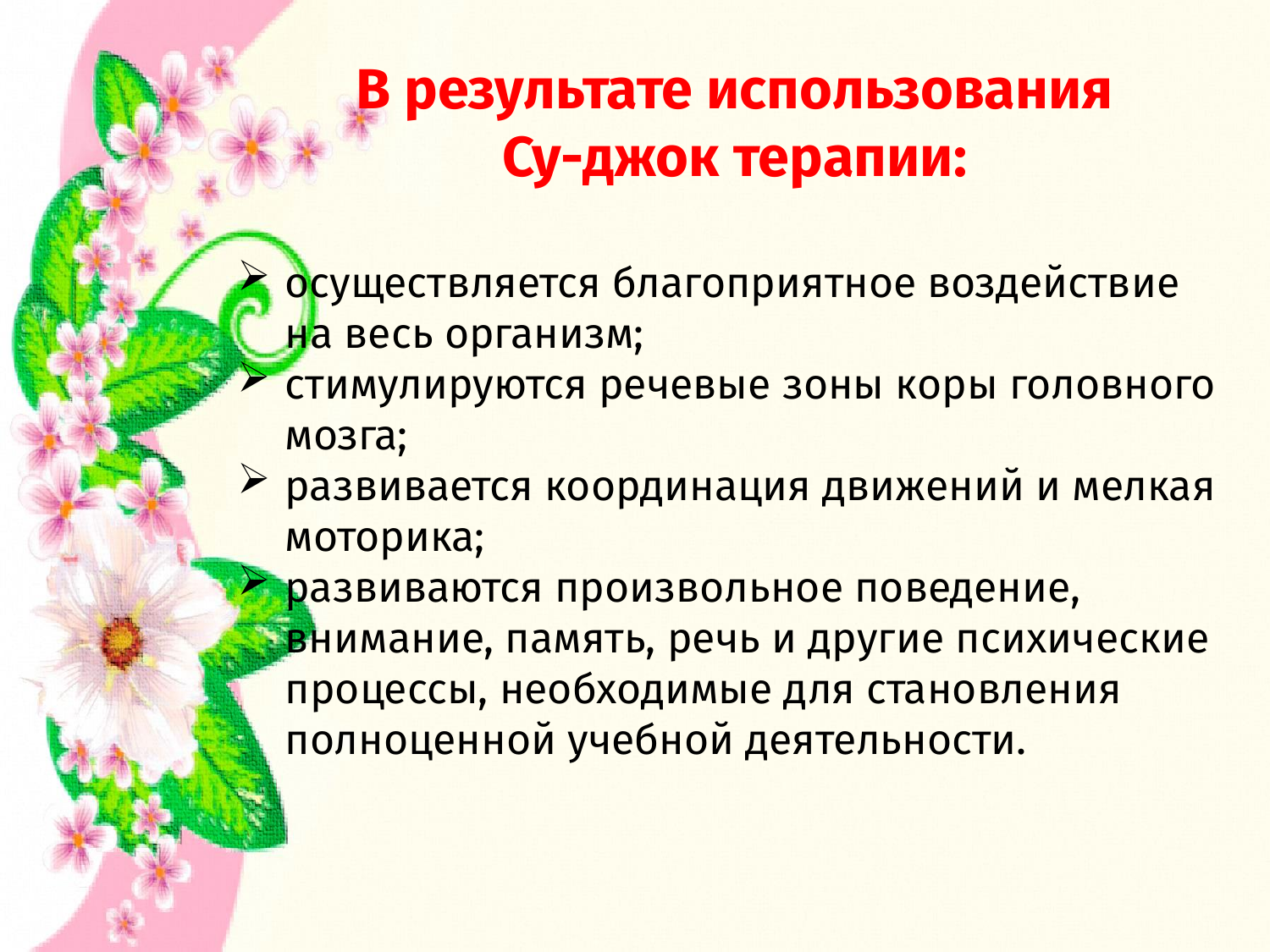

В результате использования
 Су-джок терапии:

осуществляется благоприятное воздействие на весь организм;
стимулируются речевые зоны коры головного мозга;
развивается координация движений и мелкая моторика;
развиваются произвольное поведение, внимание, память, речь и другие психические процессы, необходимые для становления полноценной учебной деятельности.